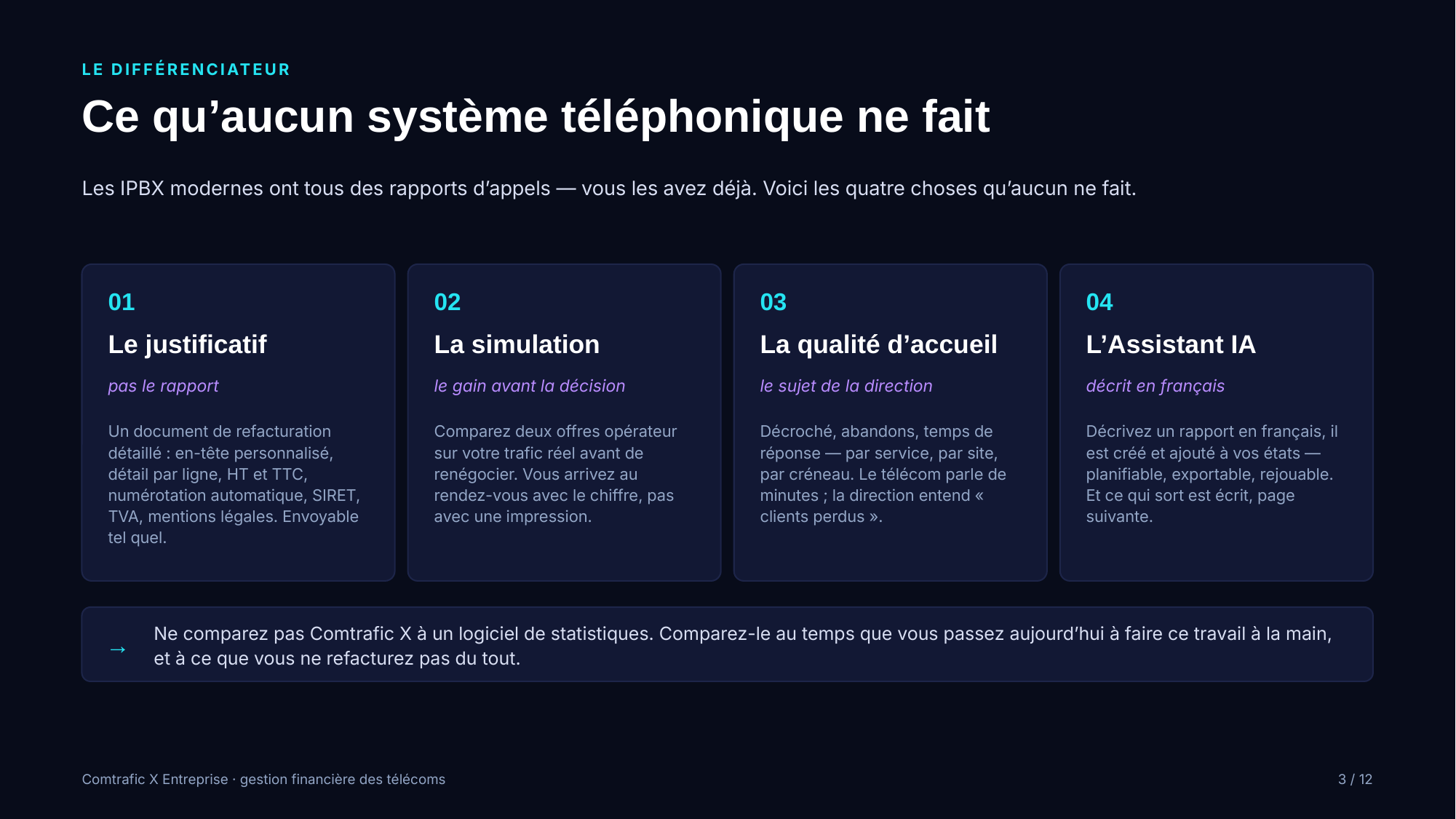

LE DIFFÉRENCIATEUR
Ce qu’aucun système téléphonique ne fait
Les IPBX modernes ont tous des rapports d’appels — vous les avez déjà. Voici les quatre choses qu’aucun ne fait.

01
02
03
04
Le justificatif
La simulation
La qualité d’accueil
L’Assistant IA
pas le rapport
le gain avant la décision
le sujet de la direction
décrit en français
Un document de refacturation détaillé : en-tête personnalisé, détail par ligne, HT et TTC, numérotation automatique, SIRET, TVA, mentions légales. Envoyable tel quel.
Comparez deux offres opérateur sur votre trafic réel avant de renégocier. Vous arrivez au rendez-vous avec le chiffre, pas avec une impression.
Décroché, abandons, temps de réponse — par service, par site, par créneau. Le télécom parle de minutes ; la direction entend « clients perdus ».
Décrivez un rapport en français, il est créé et ajouté à vos états — planifiable, exportable, rejouable. Et ce qui sort est écrit, page suivante.

→
Ne comparez pas Comtrafic X à un logiciel de statistiques. Comparez-le au temps que vous passez aujourd’hui à faire ce travail à la main, et à ce que vous ne refacturez pas du tout.
Comtrafic X Entreprise · gestion financière des télécoms
3 / 12